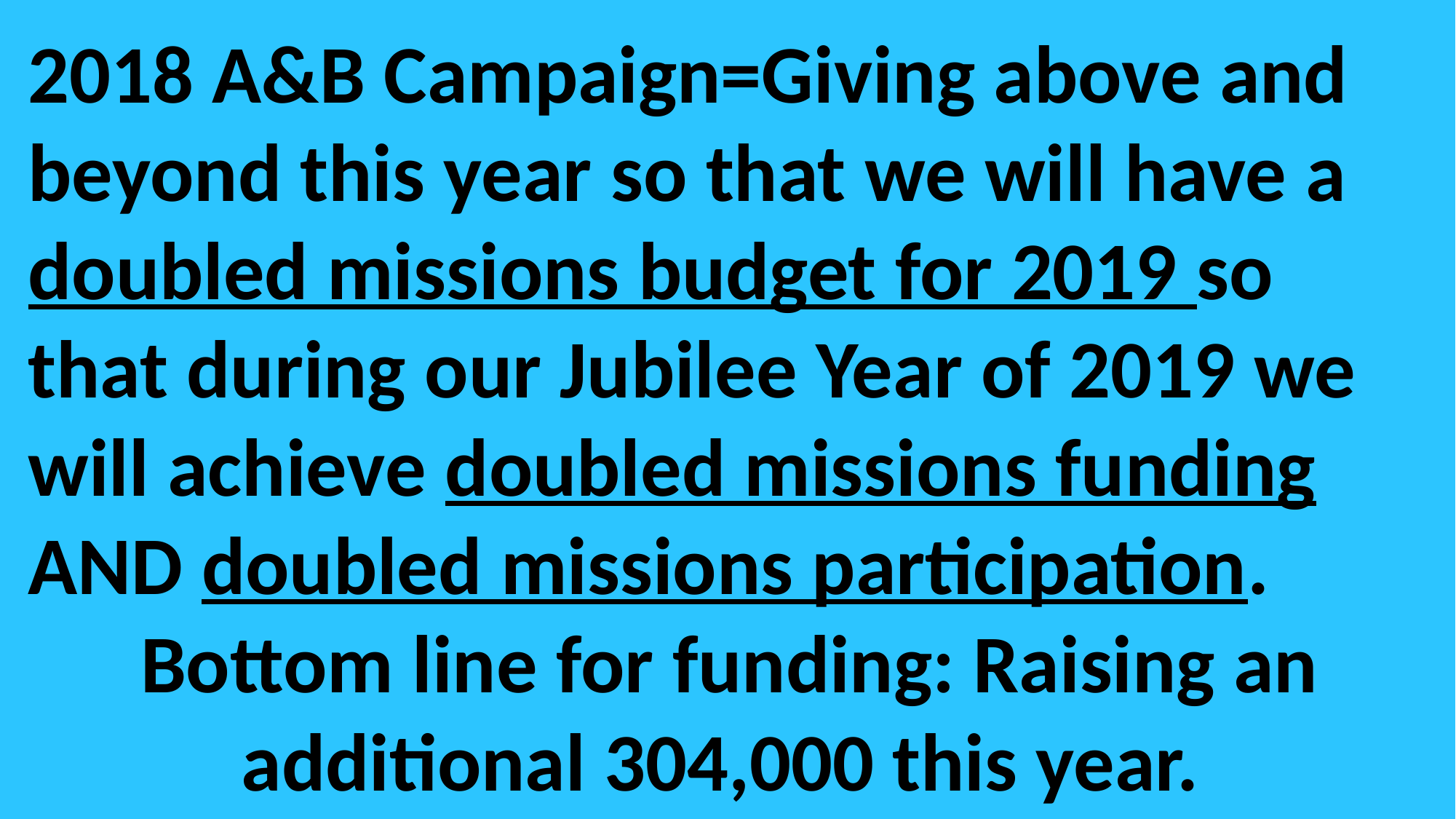

2018 A&B Campaign=Giving above and beyond this year so that we will have a doubled missions budget for 2019 so that during our Jubilee Year of 2019 we will achieve doubled missions funding AND doubled missions participation.
Bottom line for funding: Raising an additional 304,000 this year.
#